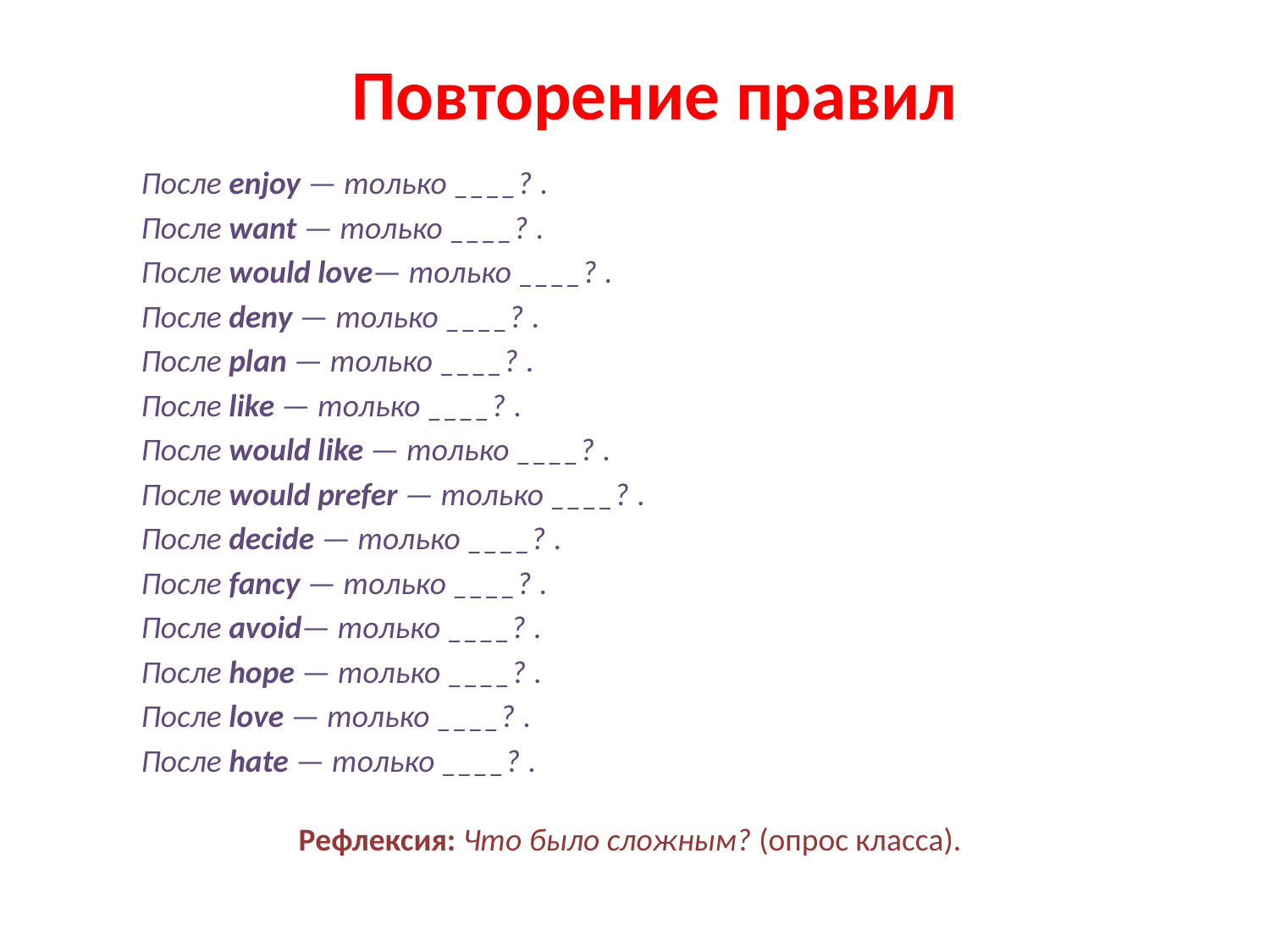

# Повторение правил
После enjoy — только ____? .
После want — только ____? .
После would love— только ____? .
После deny — только ____? .
После plan — только ____? .
После like — только ____? .
После would like — только ____? .
После would prefer — только ____? .
После decide — только ____? .
После fancy — только ____? .
После avoid— только ____? .
После hope — только ____? .
После love — только ____? .
После hate — только ____? .

Рефлексия: Что было сложным? (опрос класса).